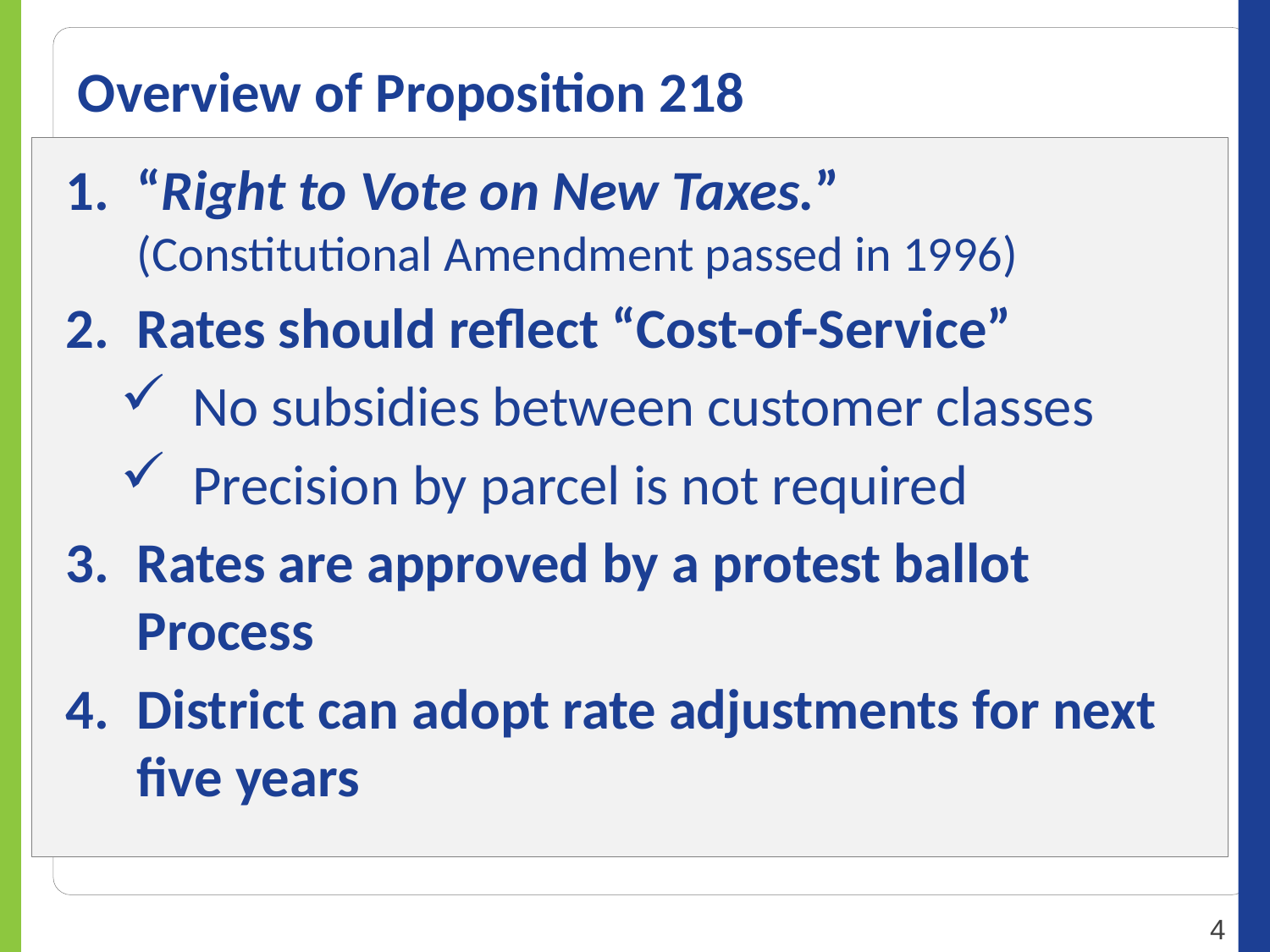

Overview of Proposition 218
“Right to Vote on New Taxes.” 		     (Constitutional Amendment passed in 1996)
Rates should reflect “Cost-of-Service”
No subsidies between customer classes
Precision by parcel is not required
Rates are approved by a protest ballot Process
District can adopt rate adjustments for next five years